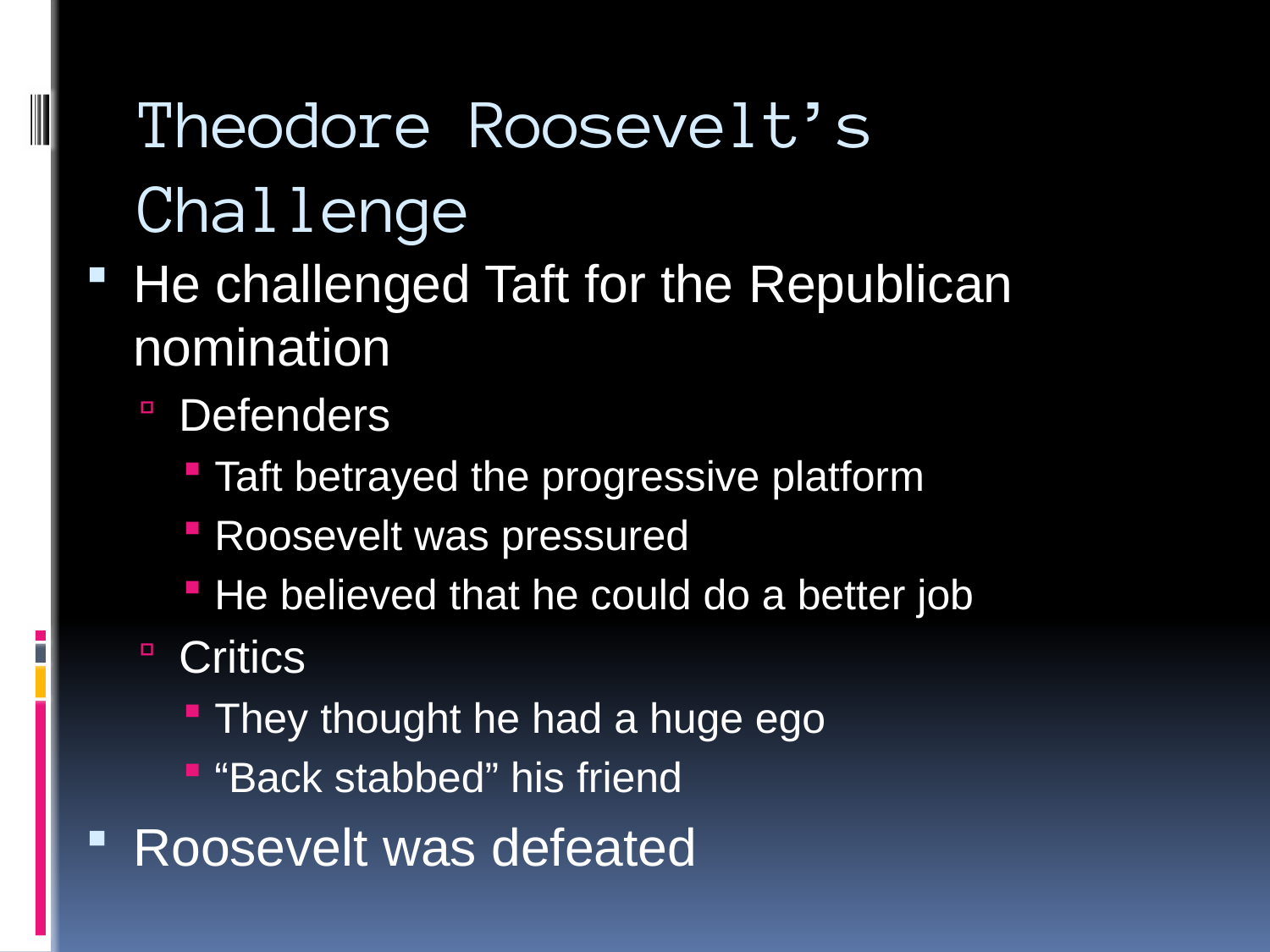

# Theodore Roosevelt’s Challenge
He challenged Taft for the Republican nomination
Defenders
Taft betrayed the progressive platform
Roosevelt was pressured
He believed that he could do a better job
Critics
They thought he had a huge ego
“Back stabbed” his friend
Roosevelt was defeated